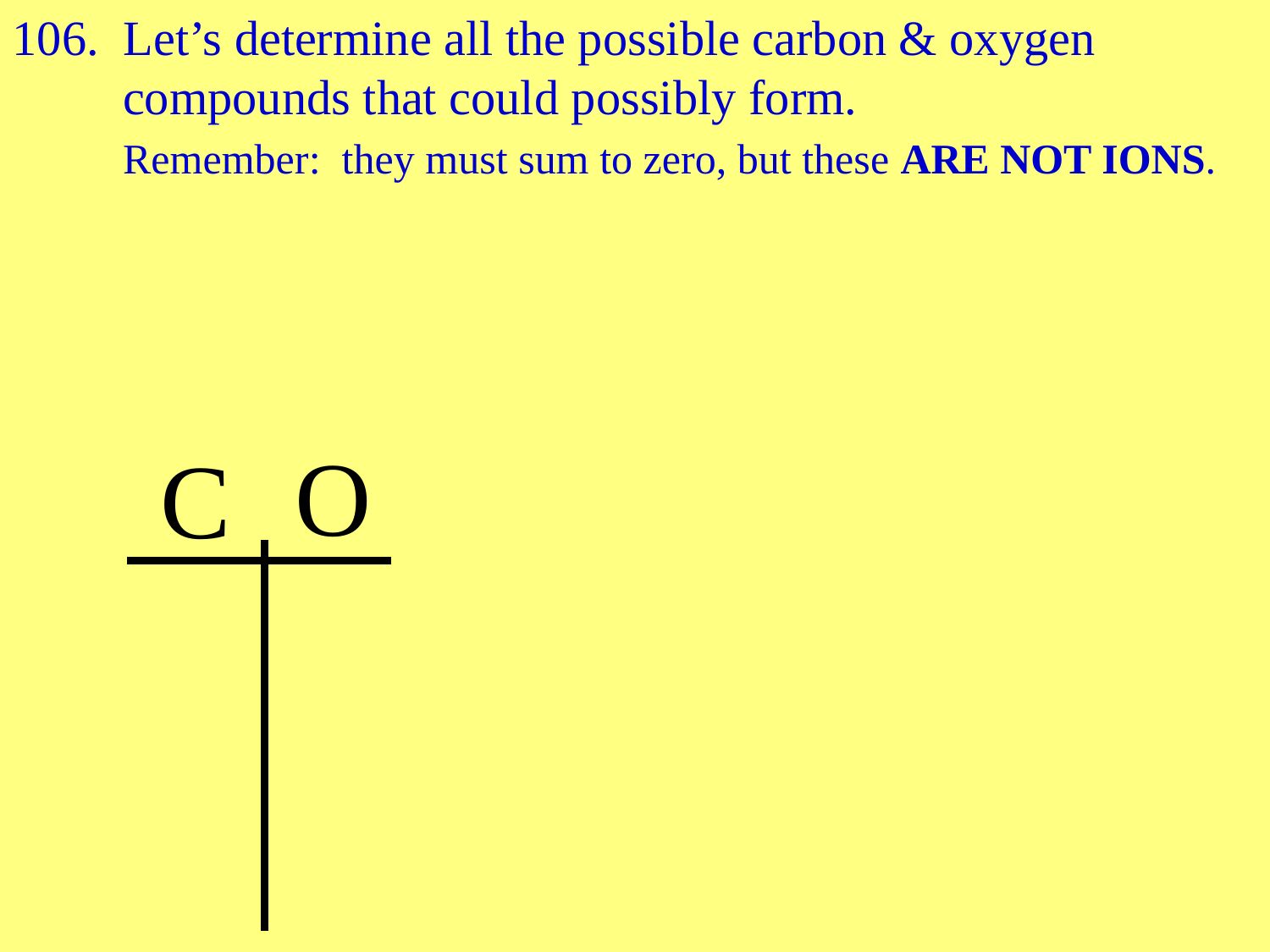

106.  Let’s determine all the possible carbon & oxygen
         compounds that could possibly form.
         Remember:  they must sum to zero, but these ARE NOT IONS.

O
C